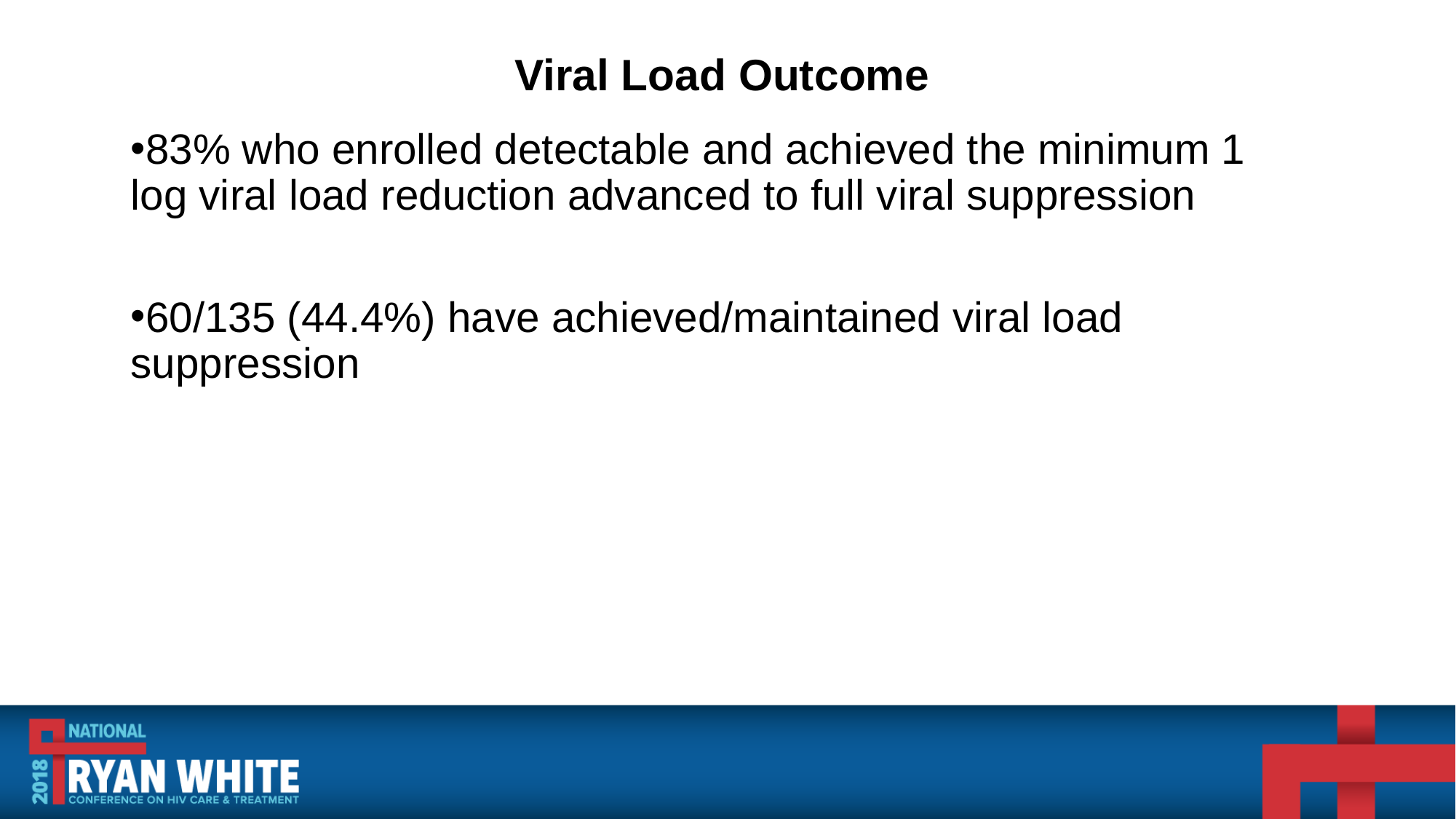

# Viral Load Outcome
83% who enrolled detectable and achieved the minimum 1 log viral load reduction advanced to full viral suppression

60/135 (44.4%) have achieved/maintained viral load suppression